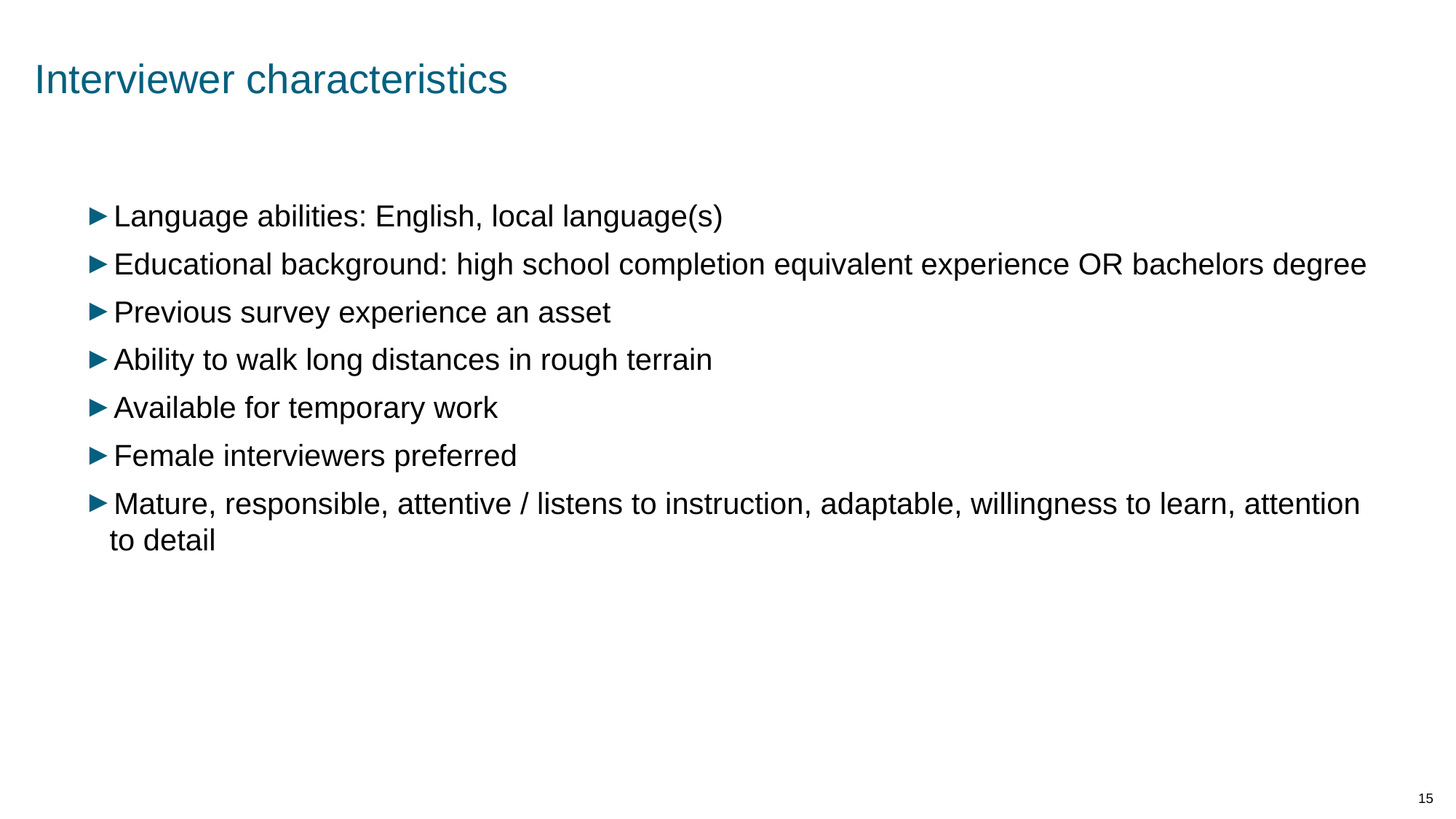

# Interviewer characteristics
Language abilities: English, local language(s)
Educational background: high school completion equivalent experience OR bachelors degree
Previous survey experience an asset
Ability to walk long distances in rough terrain
Available for temporary work
Female interviewers preferred
Mature, responsible, attentive / listens to instruction, adaptable, willingness to learn, attention to detail